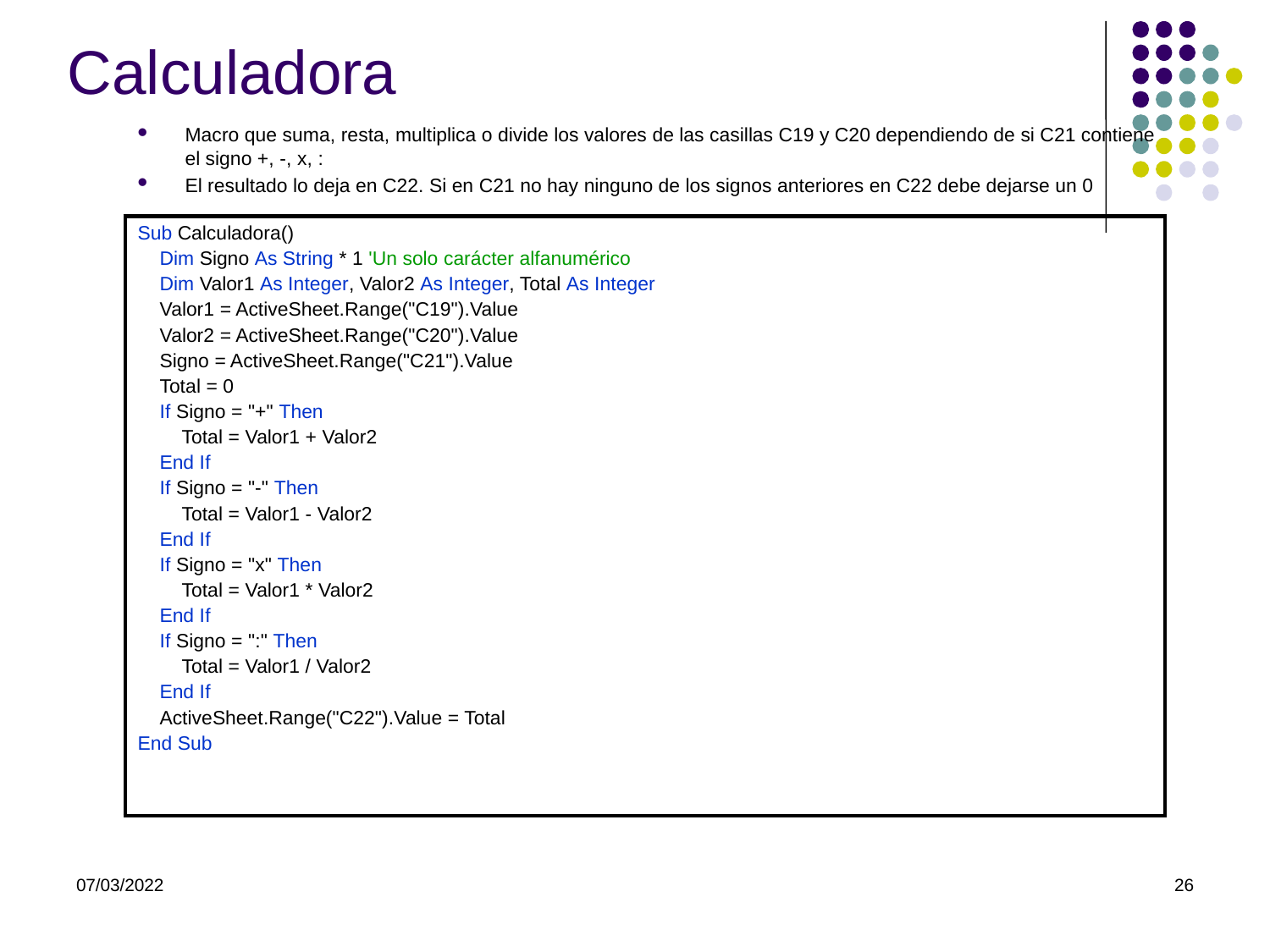

# Calculadora
Macro que suma, resta, multiplica o divide los valores de las casillas C19 y C20 dependiendo de si C21 contiene el signo +, -, x, :
El resultado lo deja en C22. Si en C21 no hay ninguno de los signos anteriores en C22 debe dejarse un 0
| Sub Calculadora() Dim Signo As String \* 1 'Un solo carácter alfanumérico Dim Valor1 As Integer, Valor2 As Integer, Total As Integer Valor1 = ActiveSheet.Range("C19").Value Valor2 = ActiveSheet.Range("C20").Value Signo = ActiveSheet.Range("C21").Value Total = 0 If Signo = "+" Then Total = Valor1 + Valor2 End If If Signo = "-" Then Total = Valor1 - Valor2 End If If Signo = "x" Then Total = Valor1 \* Valor2 End If If Signo = ":" Then Total = Valor1 / Valor2 End If ActiveSheet.Range("C22").Value = Total End Sub |
| --- |
07/03/2022
26